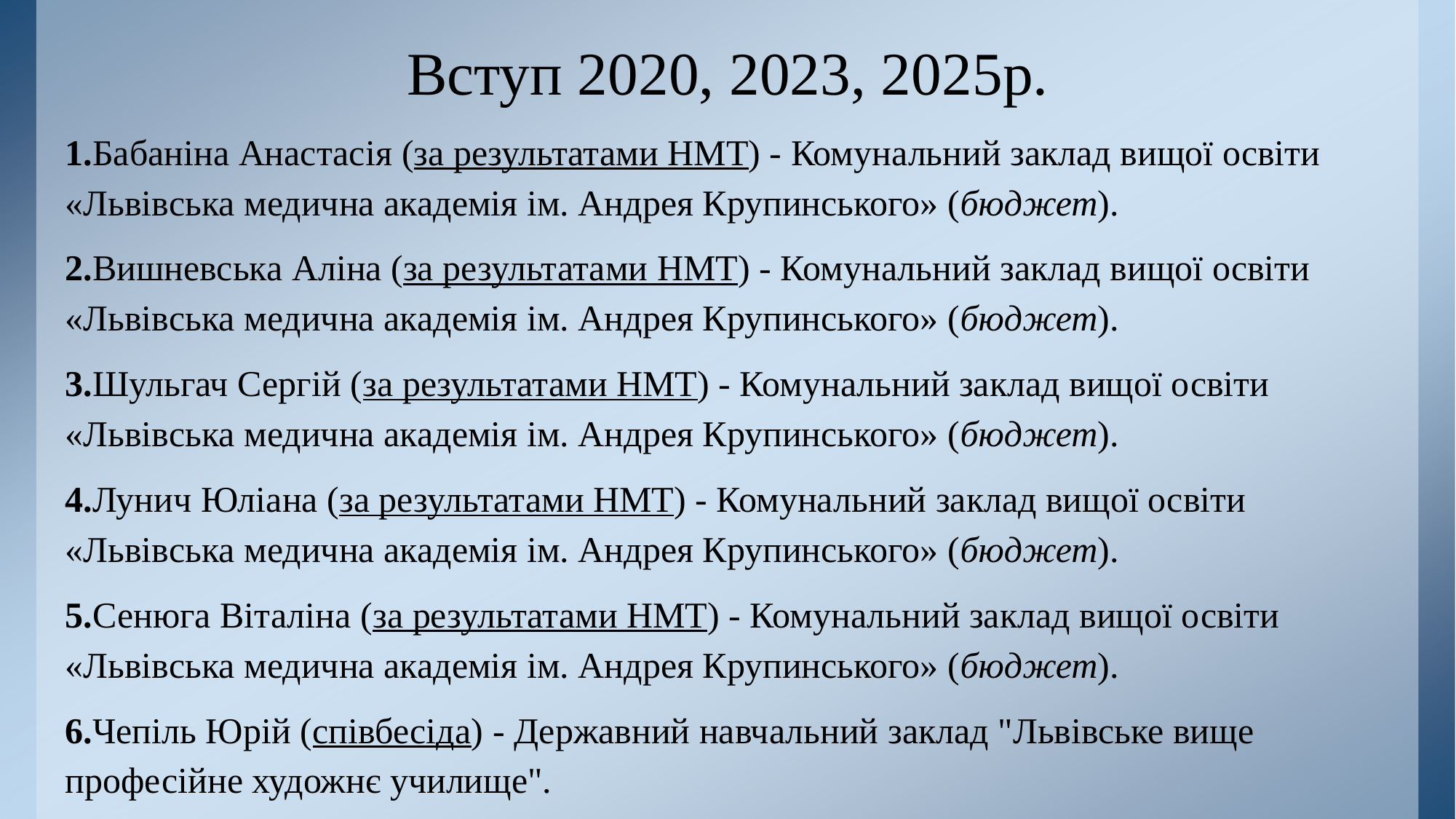

Вступ 2020, 2023, 2025р.
1.Бабаніна Анастасія (за результатами НМТ) - Комунальний заклад вищої освіти «Львівська медична академія ім. Андрея Крупинського» (бюджет).
2.Вишневська Аліна (за результатами НМТ) - Комунальний заклад вищої освіти «Львівська медична академія ім. Андрея Крупинського» (бюджет).
3.Шульгач Сергій (за результатами НМТ) - Комунальний заклад вищої освіти «Львівська медична академія ім. Андрея Крупинського» (бюджет).
4.Лунич Юліана (за результатами НМТ) - Комунальний заклад вищої освіти «Львівська медична академія ім. Андрея Крупинського» (бюджет).
5.Сенюга Віталіна (за результатами НМТ) - Комунальний заклад вищої освіти «Львівська медична академія ім. Андрея Крупинського» (бюджет).
6.Чепіль Юрій (співбесіда) - Державний навчальний заклад "Львівське вище професійне художнє училище".